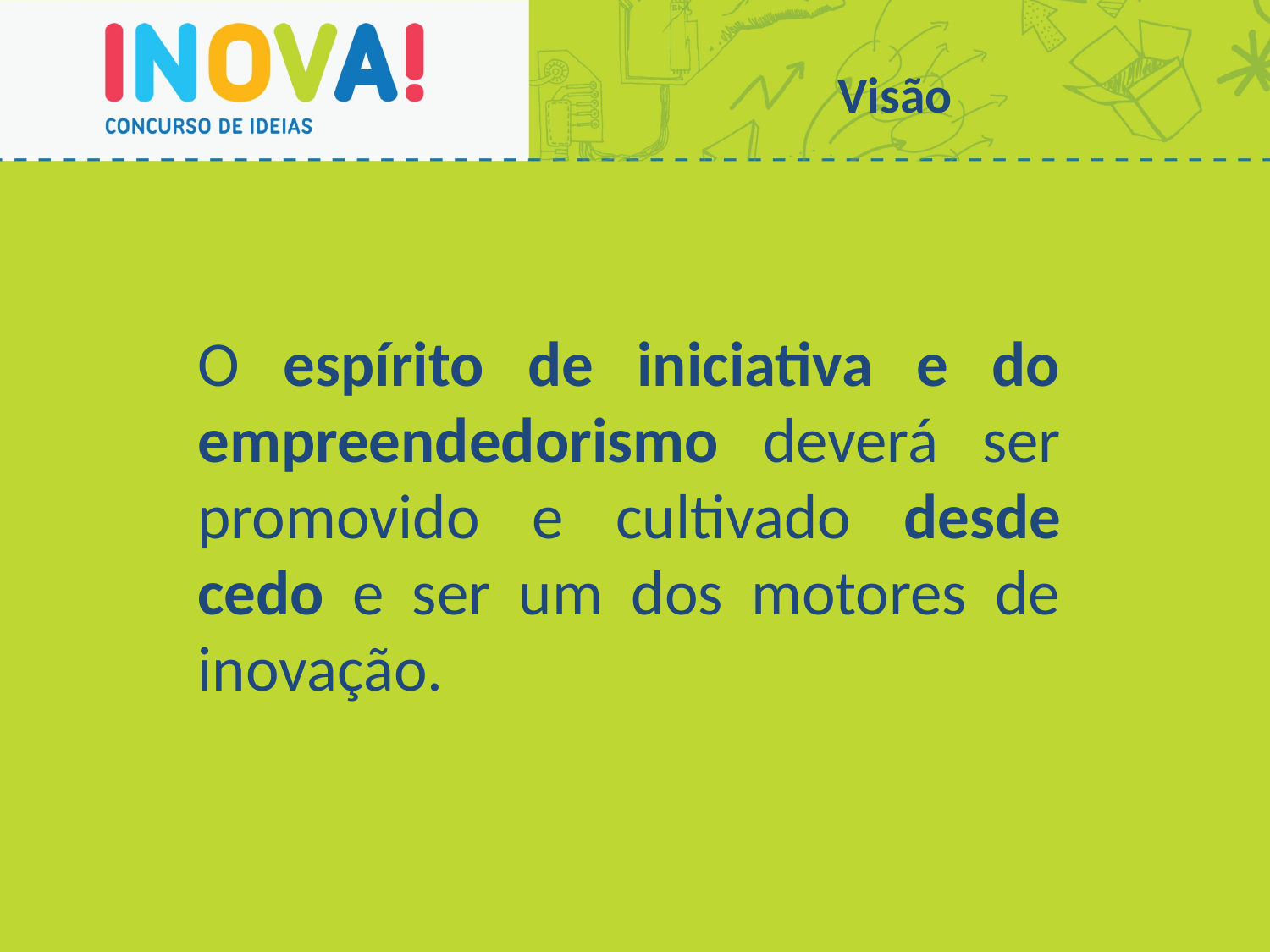

# Visão
O espírito de iniciativa e do empreendedorismo deverá ser promovido e cultivado desde cedo e ser um dos motores de inovação.